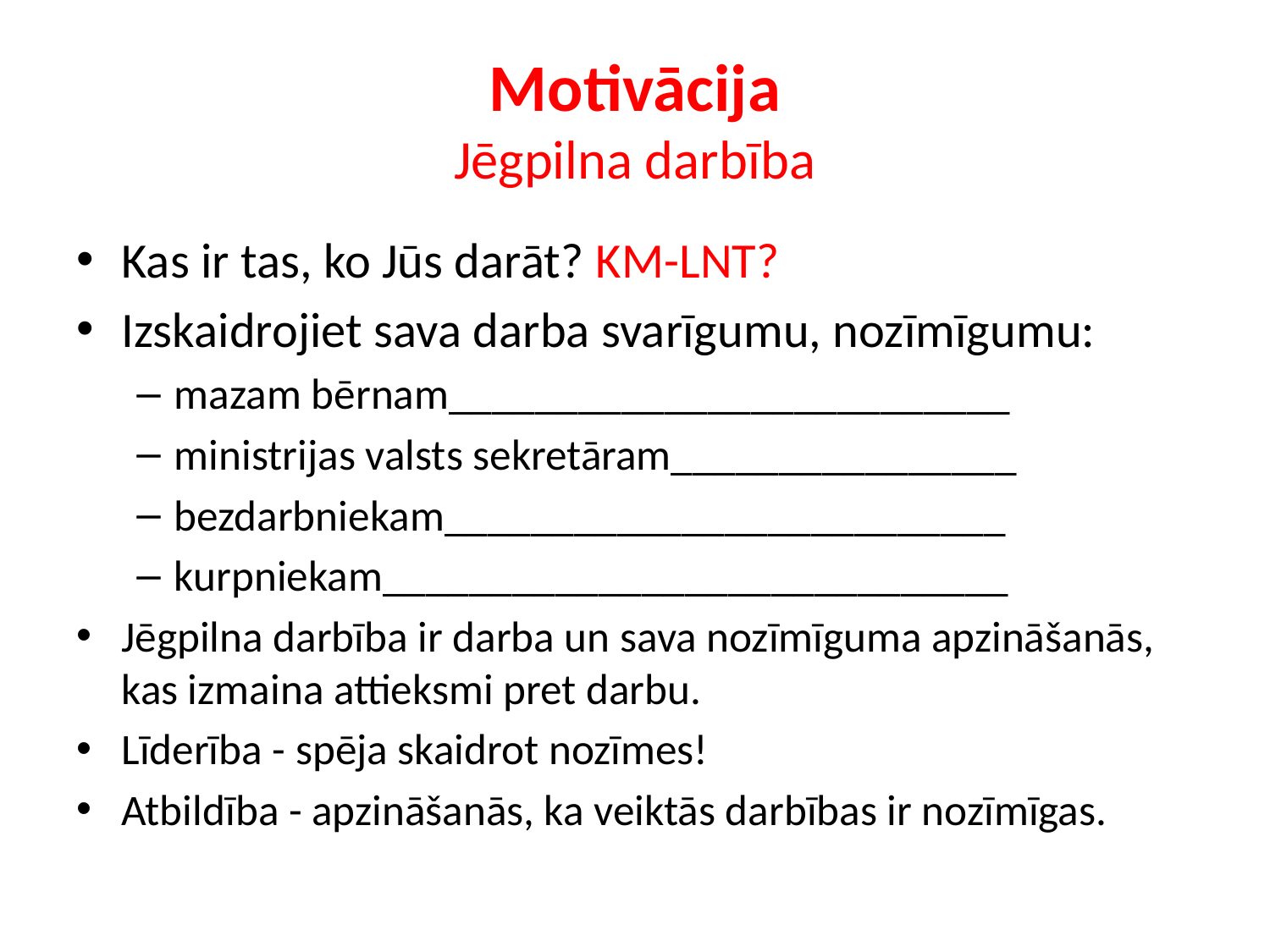

# Motivācija Jēgpilna darbība
Kas ir tas, ko Jūs darāt? KM-LNT?
Izskaidrojiet sava darba svarīgumu, nozīmīgumu:
mazam bērnam__________________________
ministrijas valsts sekretāram________________
bezdarbniekam__________________________
kurpniekam_____________________________
Jēgpilna darbība ir darba un sava nozīmīguma apzināšanās, kas izmaina attieksmi pret darbu.
Līderība - spēja skaidrot nozīmes!
Atbildība - apzināšanās, ka veiktās darbības ir nozīmīgas.